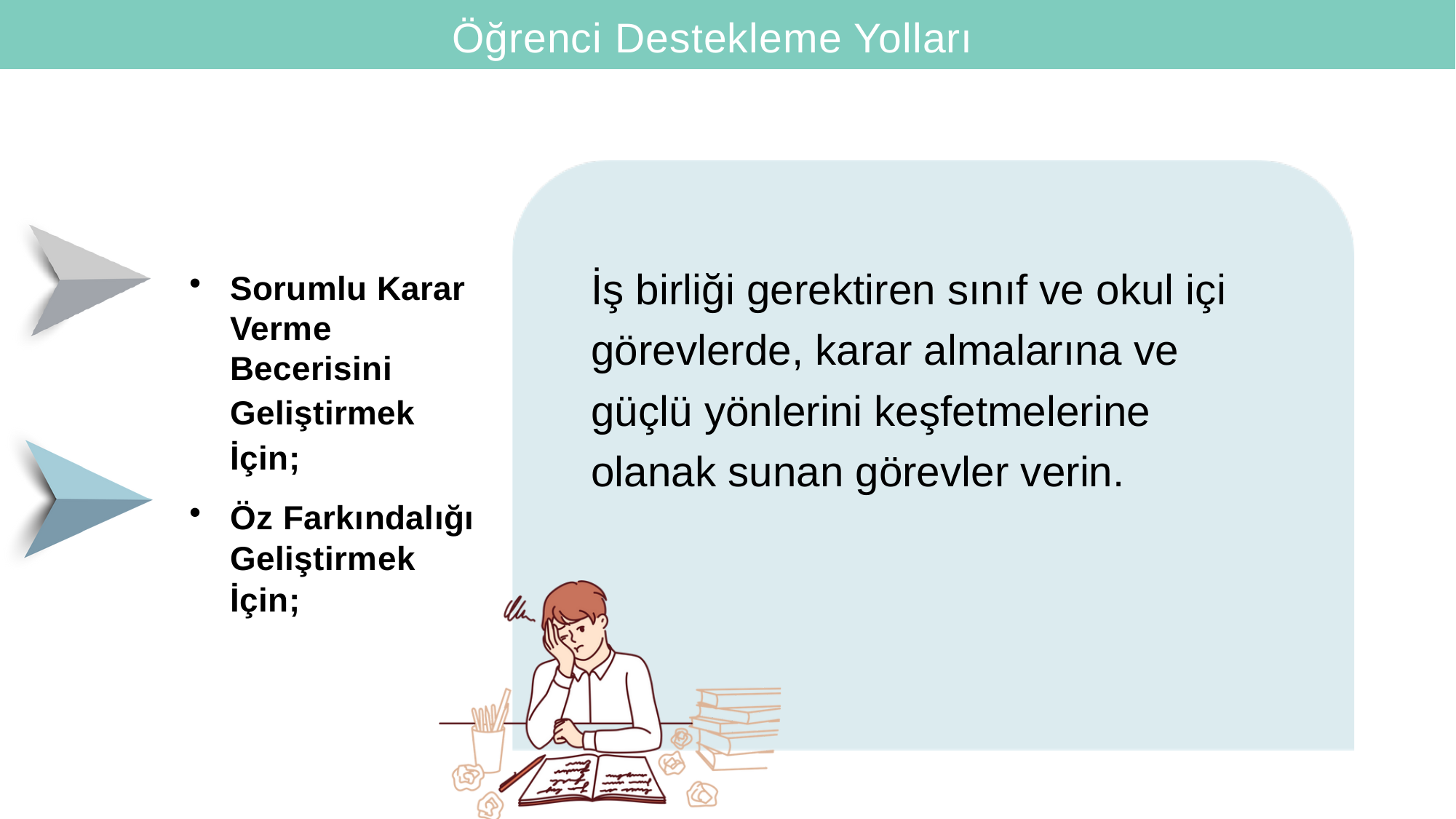

Öğrenci Destekleme Yolları

İş birliği gerektiren sınıf ve okul içi görevlerde, karar almalarına ve güçlü yönlerini keşfetmelerine olanak sunan görevler verin.
•
Sorumlu Karar Verme Becerisini
Geliştirmek İçin;

•
Öz Farkındalığı Geliştirmek İçin;